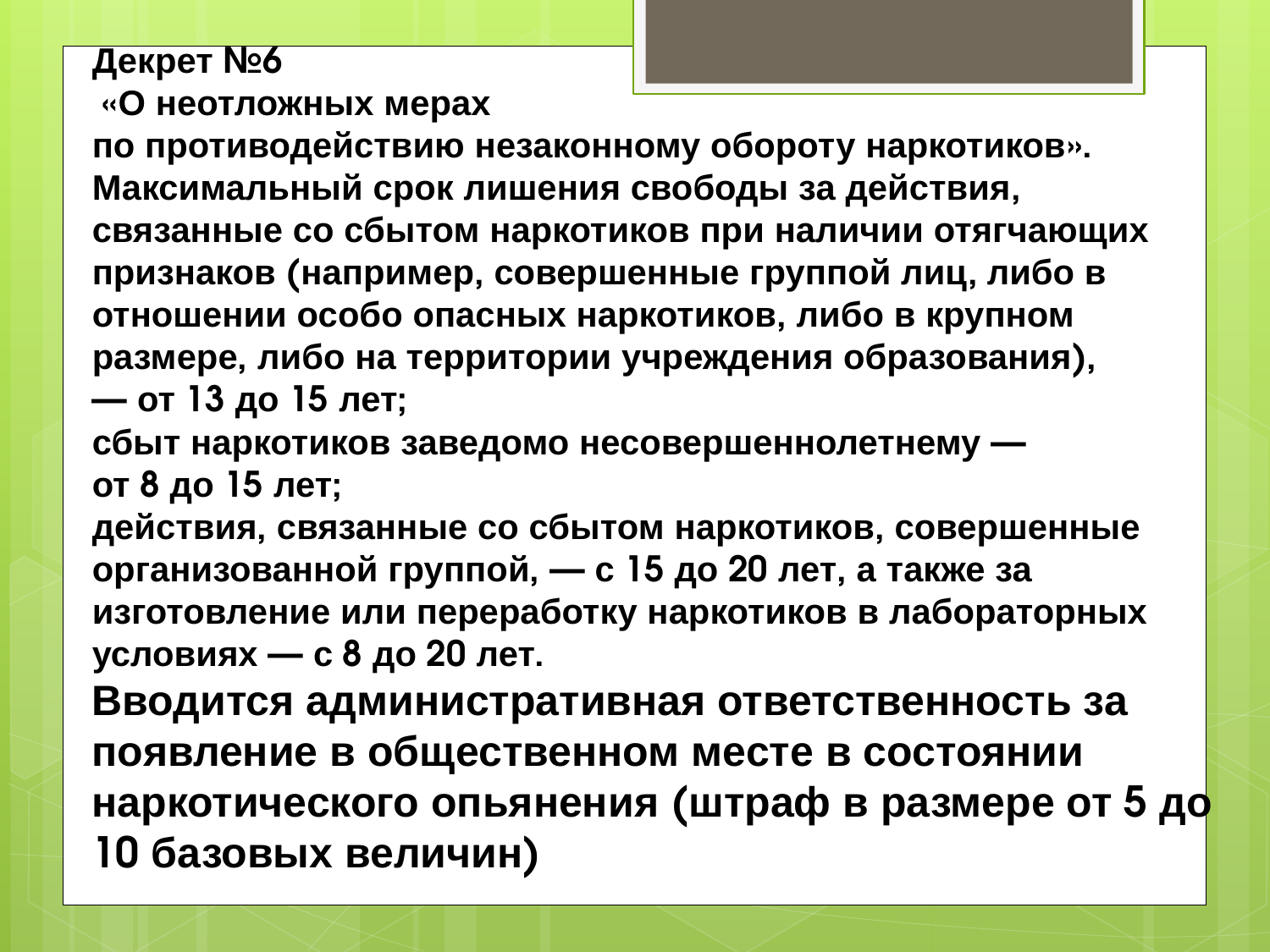

# Декрет №6 «О неотложных мерах по противодействию незаконному обороту наркотиков». Максимальный срок лишения свободы за действия, связанные со сбытом наркотиков при наличии отягчающих признаков (например, совершенные группой лиц, либо в отношении особо опасных наркотиков, либо в крупном размере, либо на территории учреждения образования), — от 13 до 15 лет; сбыт наркотиков заведомо несовершеннолетнему —  от 8 до 15 лет; действия, связанные со сбытом наркотиков, совершенные организованной группой, — с 15 до 20 лет, а также за изготовление или переработку наркотиков в лабораторных условиях — с 8 до 20 лет. Вводится административная ответственность за появление в общественном месте в состоянии наркотического опьянения (штраф в размере от 5 до 10 базовых величин)